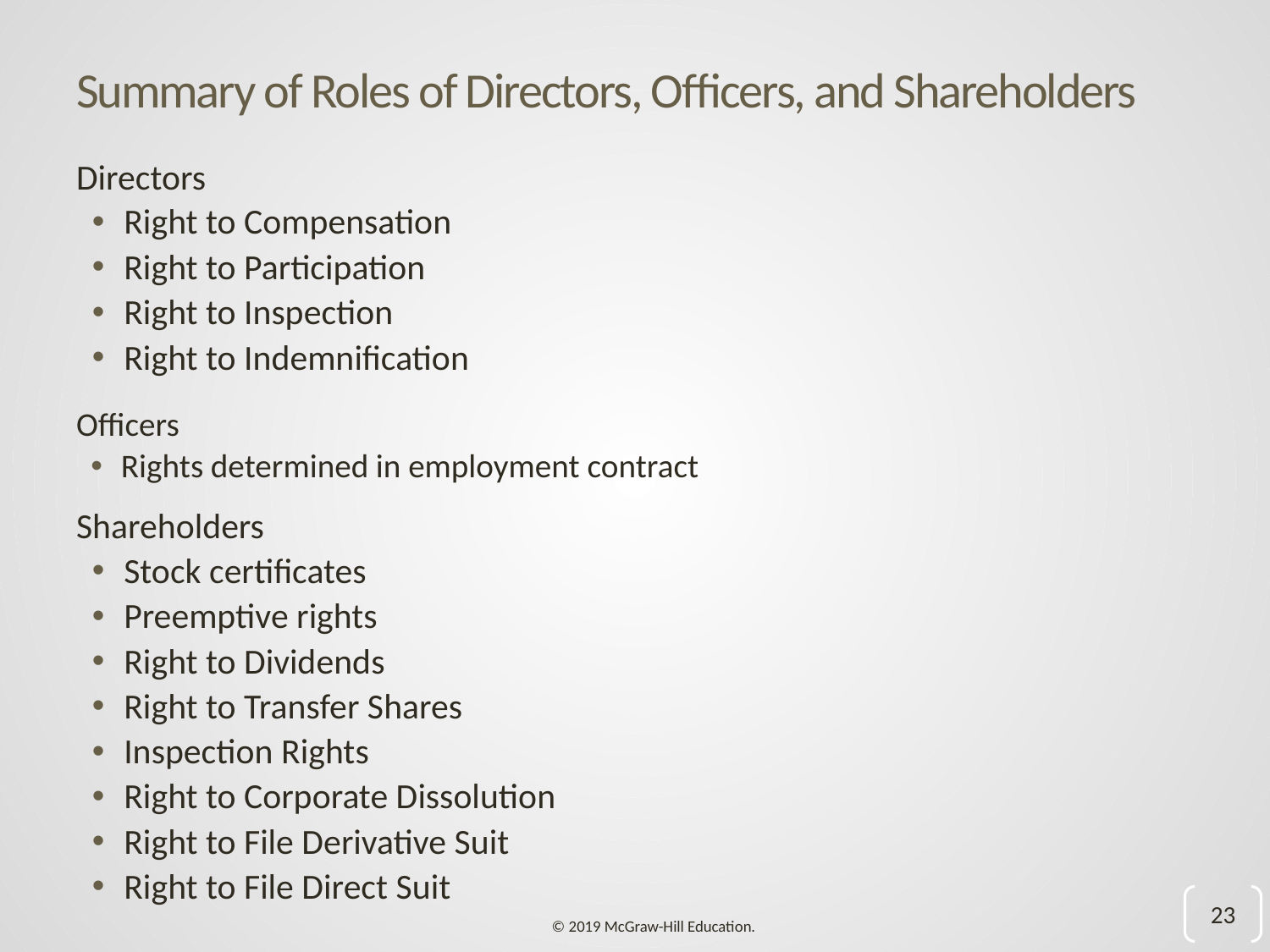

# Summary of Roles of Directors, Officers, and Shareholders
Directors
Right to Compensation
Right to Participation
Right to Inspection
Right to Indemnification
Officers
Rights determined in employment contract
Shareholders
Stock certificates
Preemptive rights
Right to Dividends
Right to Transfer Shares
Inspection Rights
Right to Corporate Dissolution
Right to File Derivative Suit
Right to File Direct Suit
23